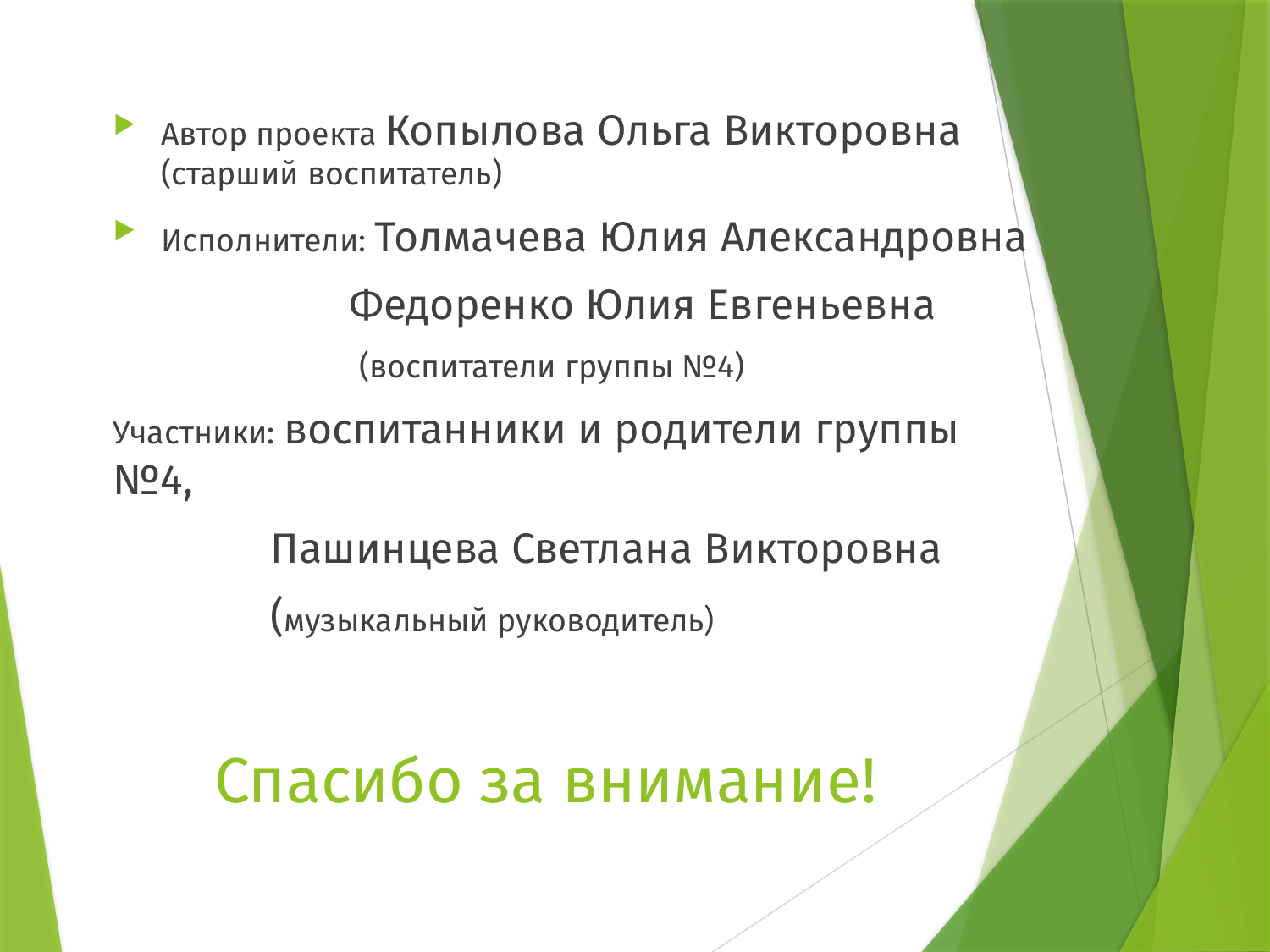

Автор проекта Копылова Ольга Викторовна (старший воспитатель)
Исполнители: Толмачева Юлия Александровна
                     Федоренко Юлия Евгеньевна
                             (воспитатели группы №4)
Участники: воспитанники и родители группы №4,
              Пашинцева Светлана Викторовна
              (музыкальный руководитель)
# Спасибо за внимание!